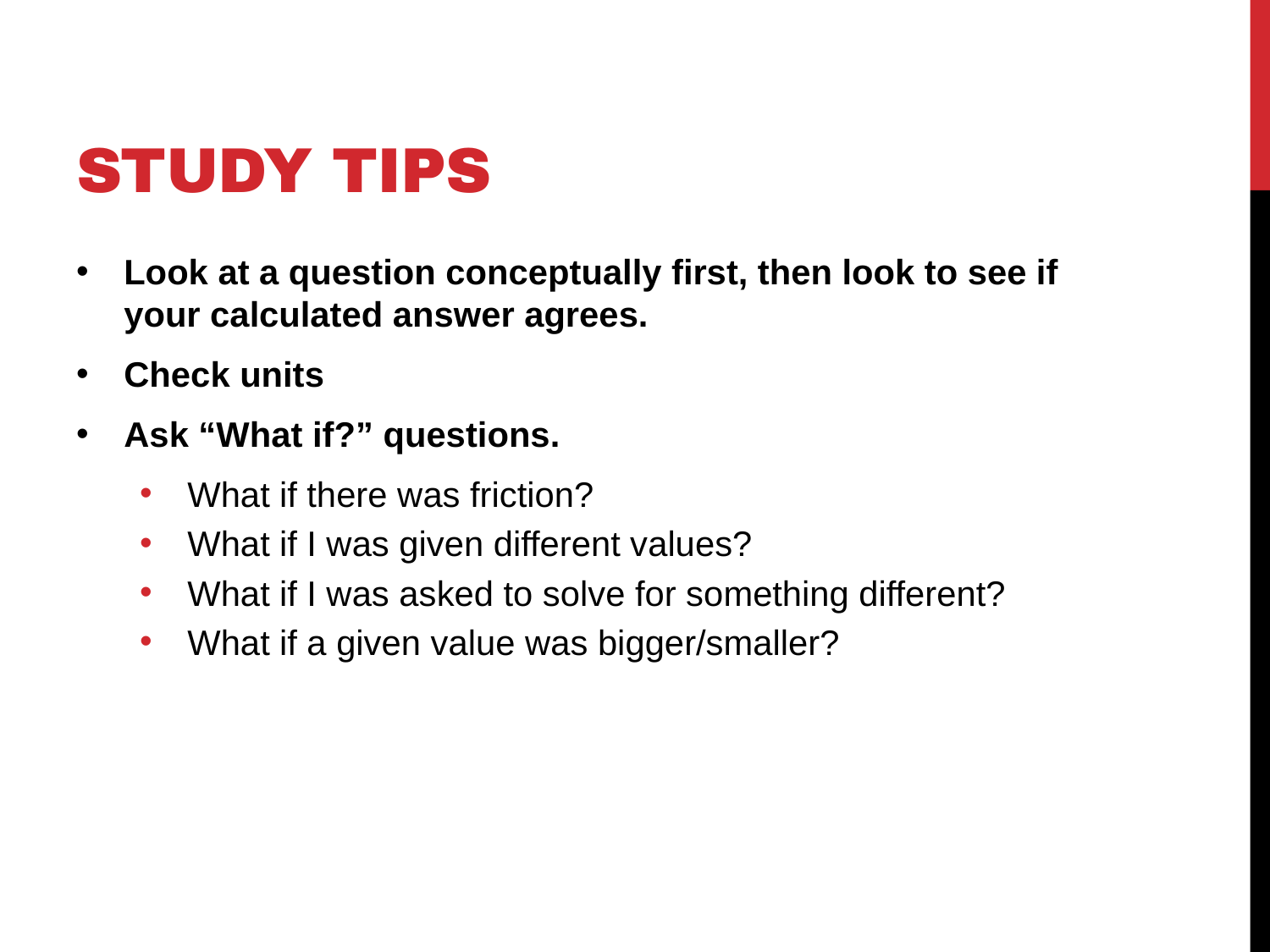

# Study Tips
Look at a question conceptually first, then look to see if your calculated answer agrees.
Check units
Ask “What if?” questions.
What if there was friction?
What if I was given different values?
What if I was asked to solve for something different?
What if a given value was bigger/smaller?